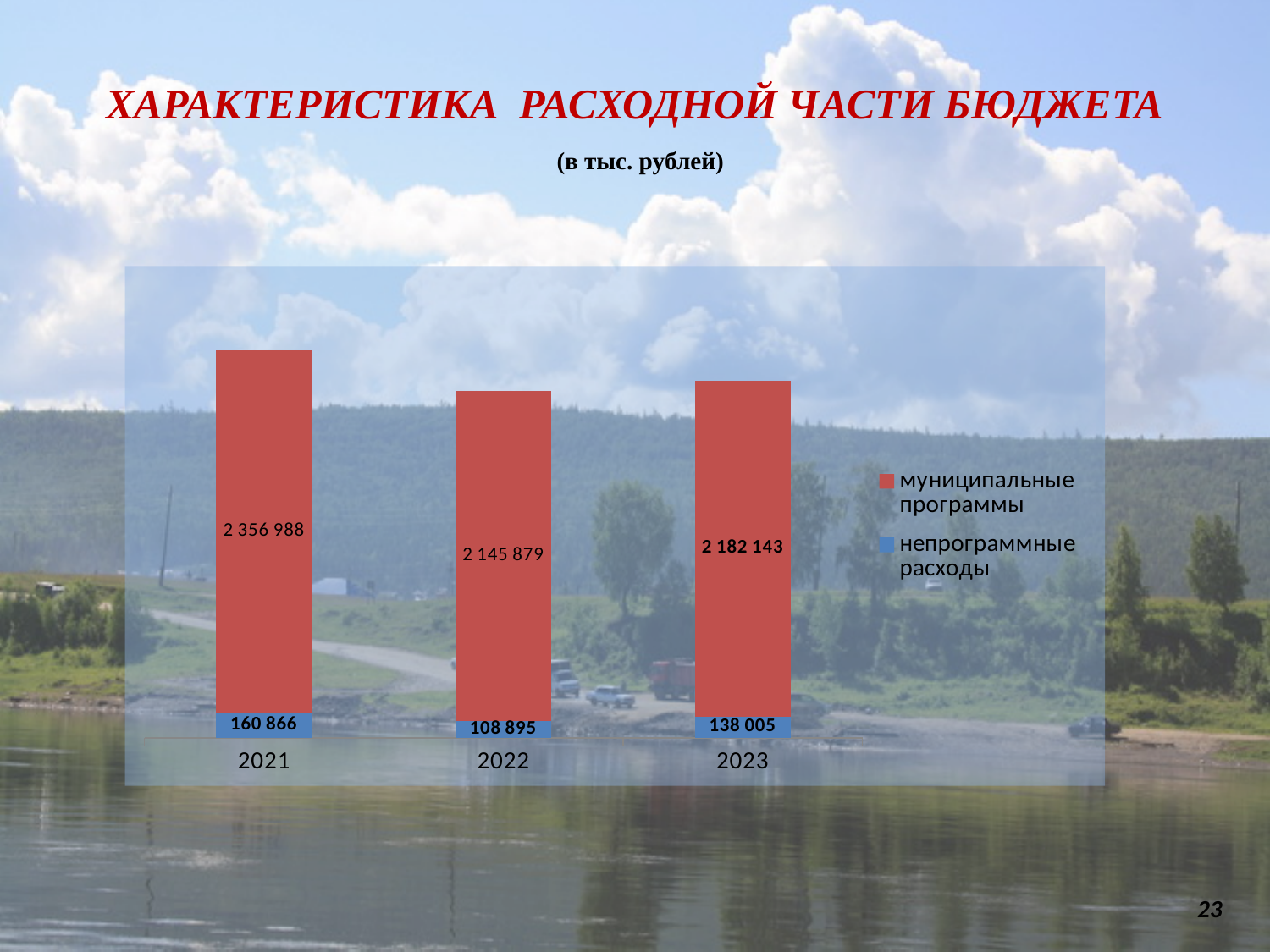

ХАРАКТЕРИСТИКА  РАСХОДНОЙ ЧАСТИ БЮДЖЕТА
 (в тыс. рублей)

### Chart

| Category | непрограммные расходы | муниципальные программы |
|---|---|---|
| 2021 | 160865.6 | 2356988.0 |
| 2022 | 108894.9 | 2145879.3459099974 |
| 2023 | 138004.8 | 2182143.14883 |
23